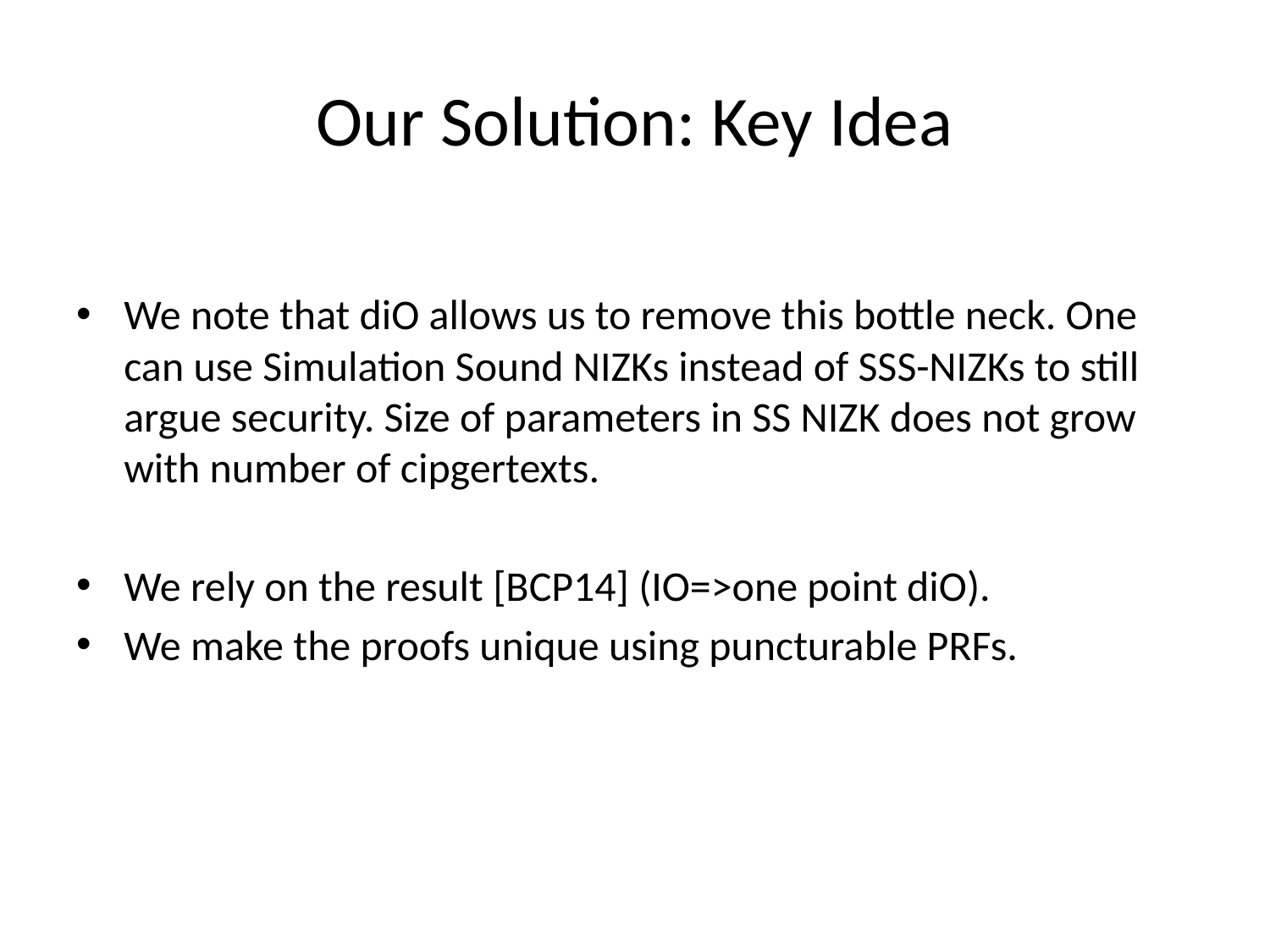

# Our Solution: Key Idea

We note that diO allows us to remove this bottle neck. One can use Simulation Sound NIZKs instead of SSS-NIZKs to still argue security. Size of parameters in SS NIZK does not grow with number of cipgertexts.

We rely on the result [BCP14] (IO=>one point diO).
We make the proofs unique using puncturable PRFs.